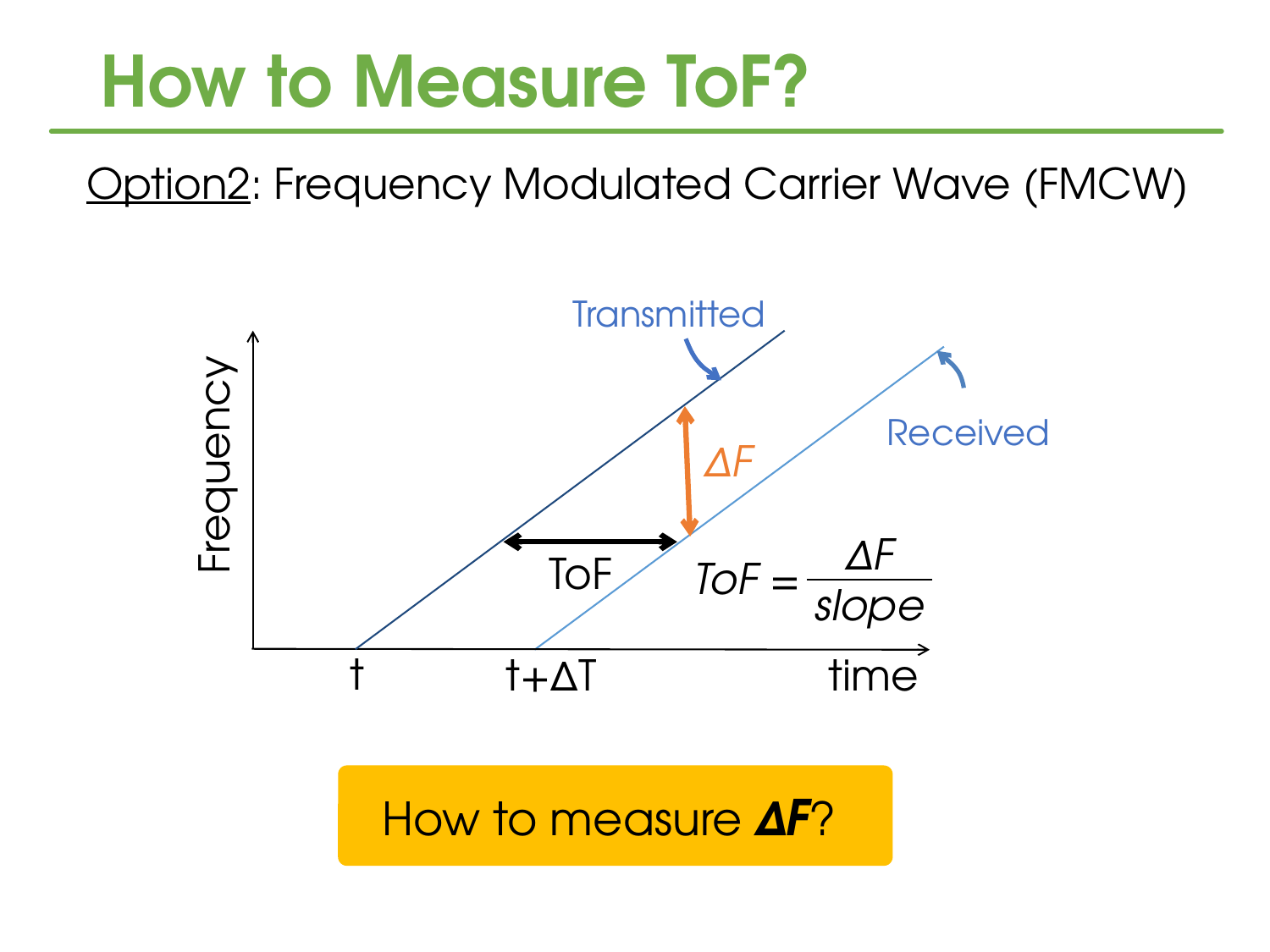

# How to Measure ToF?
Option2: Frequency Modulated Carrier Wave (FMCW)

Transmitted

Received
ΔF
Frequency
ΔF
slope
ToF
ToF =

t
t+ΔT
time
How to measure ΔF?